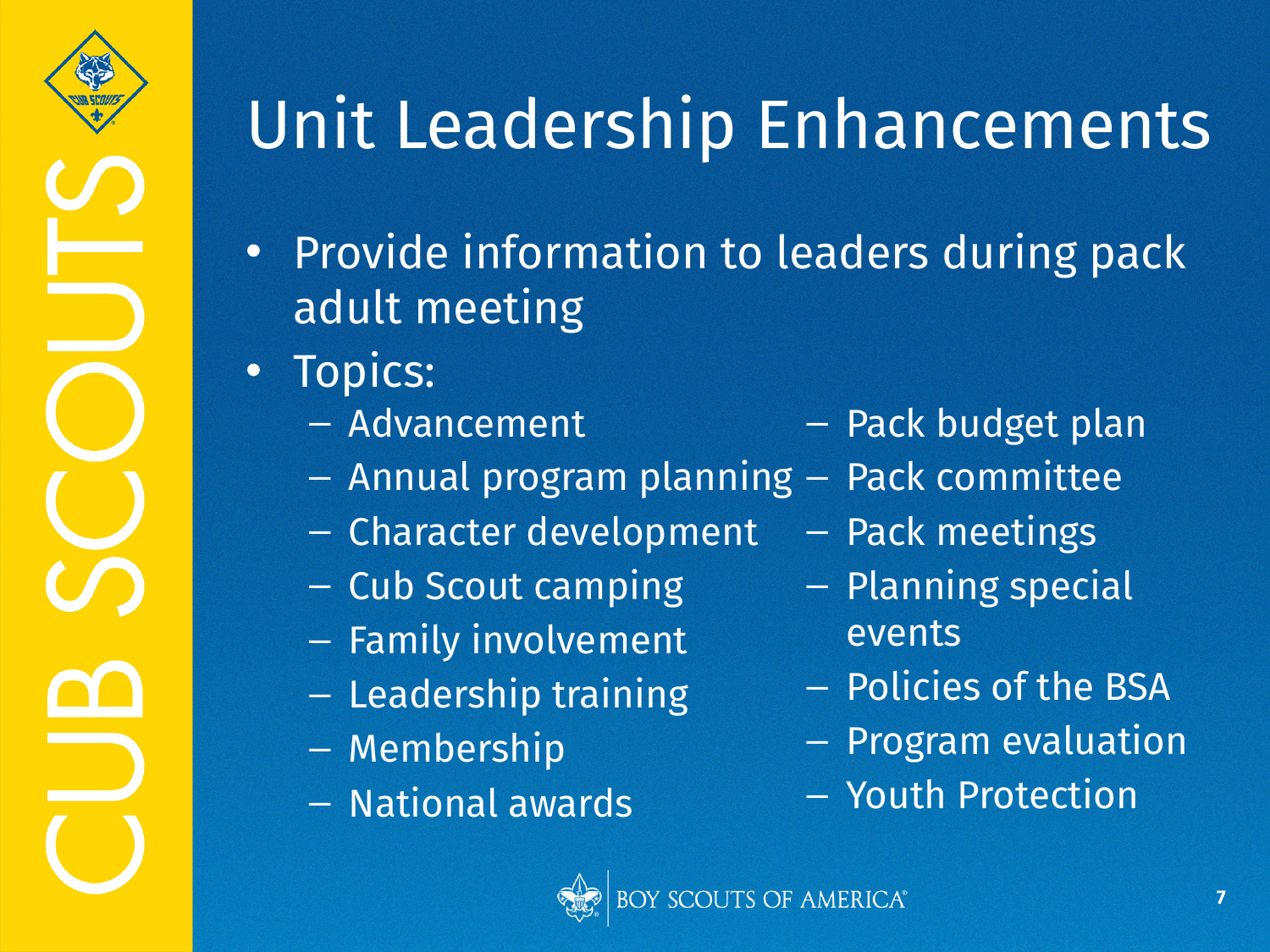

# Unit Leadership Enhancements
Provide information to leaders during pack
adult meeting
Topics:
Advancement
Annual program planning
Character development
Cub Scout camping
Family involvement
Leadership training
Membership
National awards
Pack budget plan
Pack committee
Pack meetings
Planning special events
Policies of the BSA
Program evaluation
Youth Protection